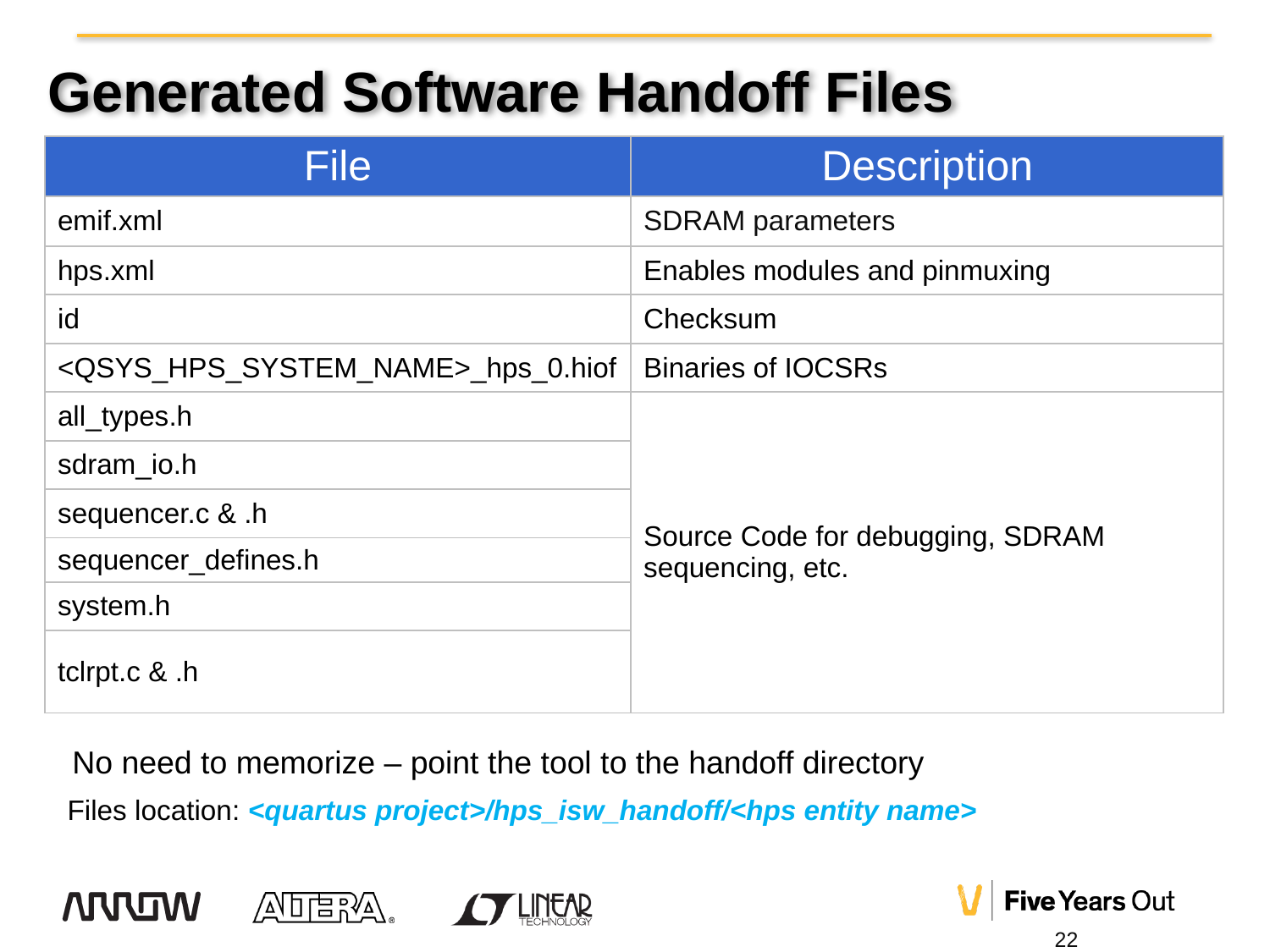

# Generated Software Handoff Files
| File | Description |
| --- | --- |
| emif.xml | SDRAM parameters |
| hps.xml | Enables modules and pinmuxing |
| id | Checksum |
| <QSYS\_HPS\_SYSTEM\_NAME>\_hps\_0.hiof | Binaries of IOCSRs |
| all\_types.h | Source Code for debugging, SDRAM sequencing, etc. |
| sdram\_io.h |  |
| sequencer.c & .h |  |
| sequencer\_defines.h |  |
| system.h |  |
| tclrpt.c & .h |  |
No need to memorize – point the tool to the handoff directory
Files location: <quartus project>/hps_isw_handoff/<hps entity name>